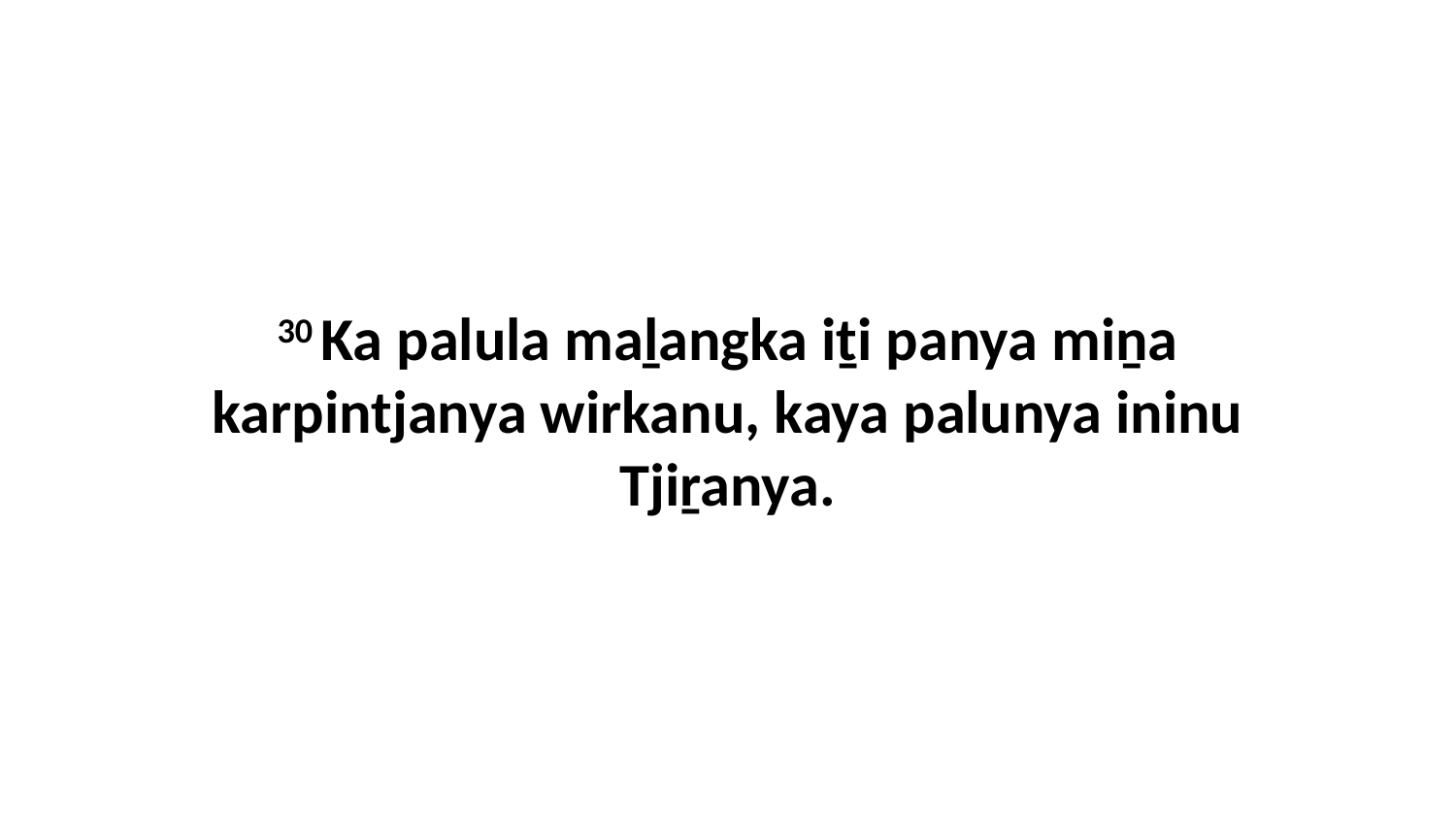

30 Ka palula maḻangka iṯi panya miṉa karpintjanya wirkanu, kaya palunya ininu Tjiṟanya.